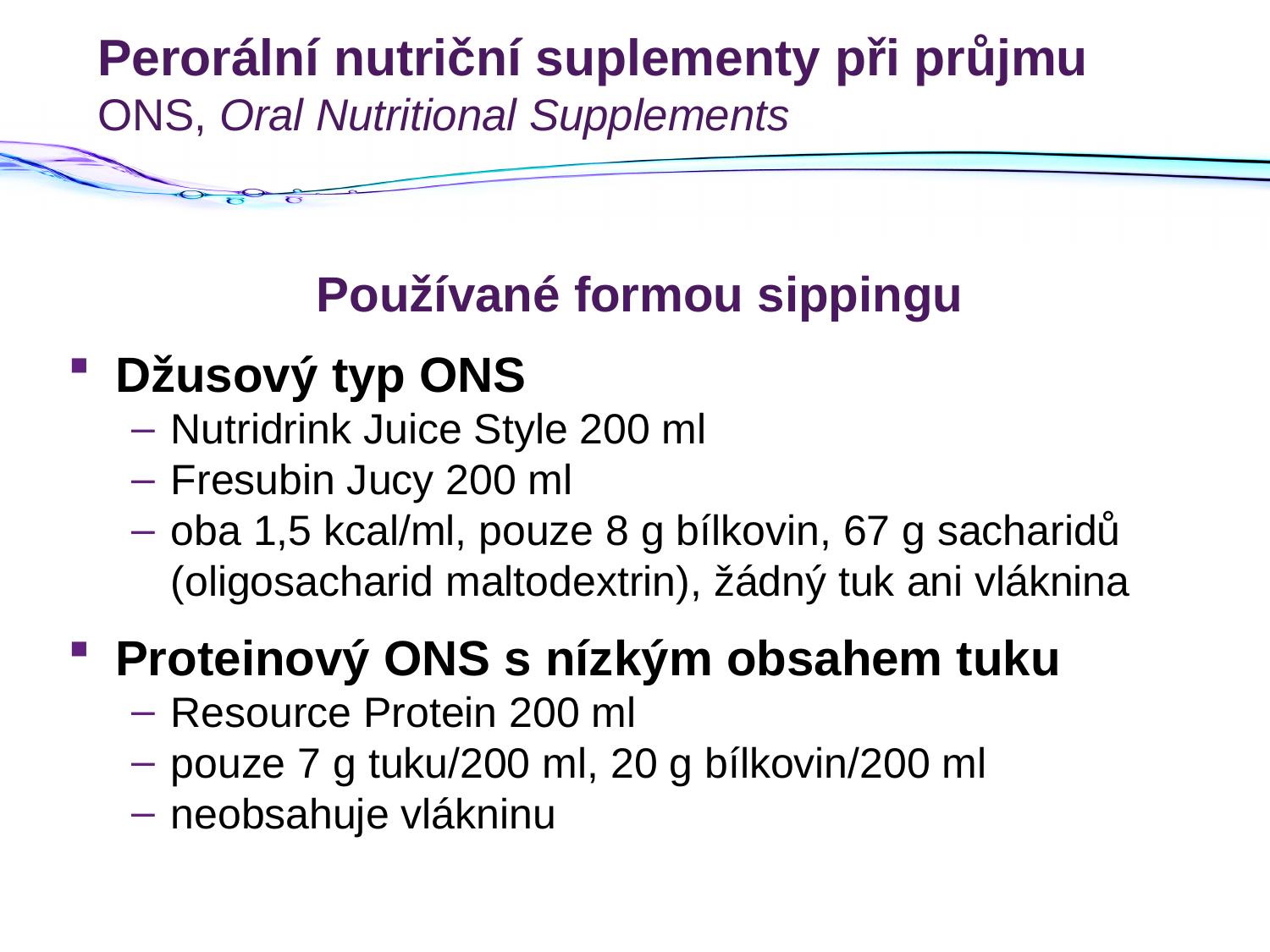

# Perorální nutriční suplementy při průjmu ONS, Oral Nutritional Supplements
Používané formou sippingu
Džusový typ ONS
Nutridrink Juice Style 200 ml
Fresubin Jucy 200 ml
oba 1,5 kcal/ml, pouze 8 g bílkovin, 67 g sacharidů (oligosacharid maltodextrin), žádný tuk ani vláknina
Proteinový ONS s nízkým obsahem tuku
Resource Protein 200 ml
pouze 7 g tuku/200 ml, 20 g bílkovin/200 ml
neobsahuje vlákninu